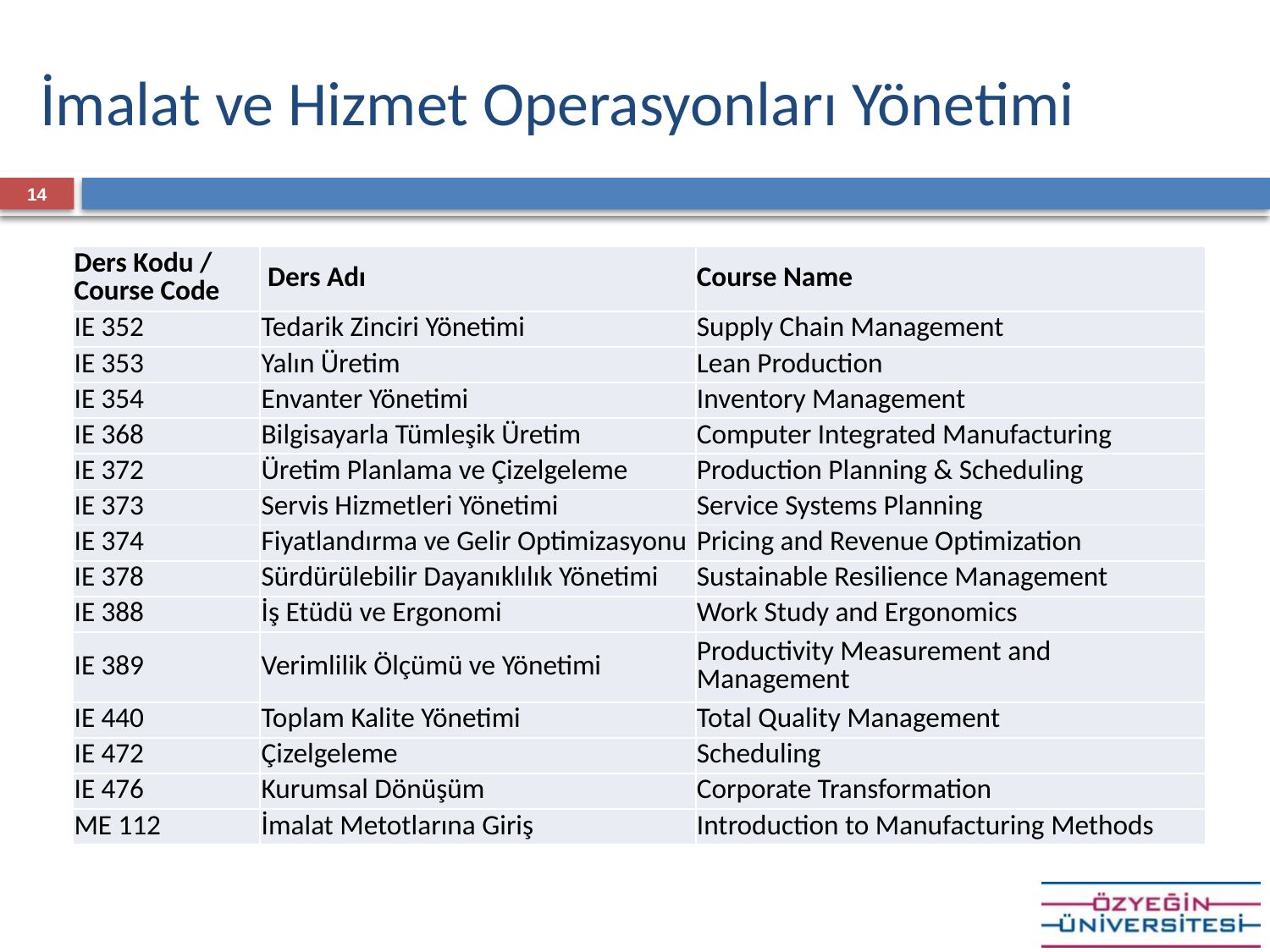

# İmalat ve Hizmet Operasyonları Yönetimi
14
| Ders Kodu / Course Code | Ders Adı | Course Name |
| --- | --- | --- |
| IE 352 | Tedarik Zinciri Yönetimi | Supply Chain Management |
| IE 353 | Yalın Üretim | Lean Production |
| IE 354 | Envanter Yönetimi | Inventory Management |
| IE 368 | Bilgisayarla Tümleşik Üretim | Computer Integrated Manufacturing |
| IE 372 | Üretim Planlama ve Çizelgeleme | Production Planning & Scheduling |
| IE 373 | Servis Hizmetleri Yönetimi | Service Systems Planning |
| IE 374 | Fiyatlandırma ve Gelir Optimizasyonu | Pricing and Revenue Optimization |
| IE 378 | Sürdürülebilir Dayanıklılık Yönetimi | Sustainable Resilience Management |
| IE 388 | İş Etüdü ve Ergonomi | Work Study and Ergonomics |
| IE 389 | Verimlilik Ölçümü ve Yönetimi | Productivity Measurement and Management |
| IE 440 | Toplam Kalite Yönetimi | Total Quality Management |
| IE 472 | Çizelgeleme | Scheduling |
| IE 476 | Kurumsal Dönüşüm | Corporate Transformation |
| ME 112 | İmalat Metotlarına Giriş | Introduction to Manufacturing Methods |